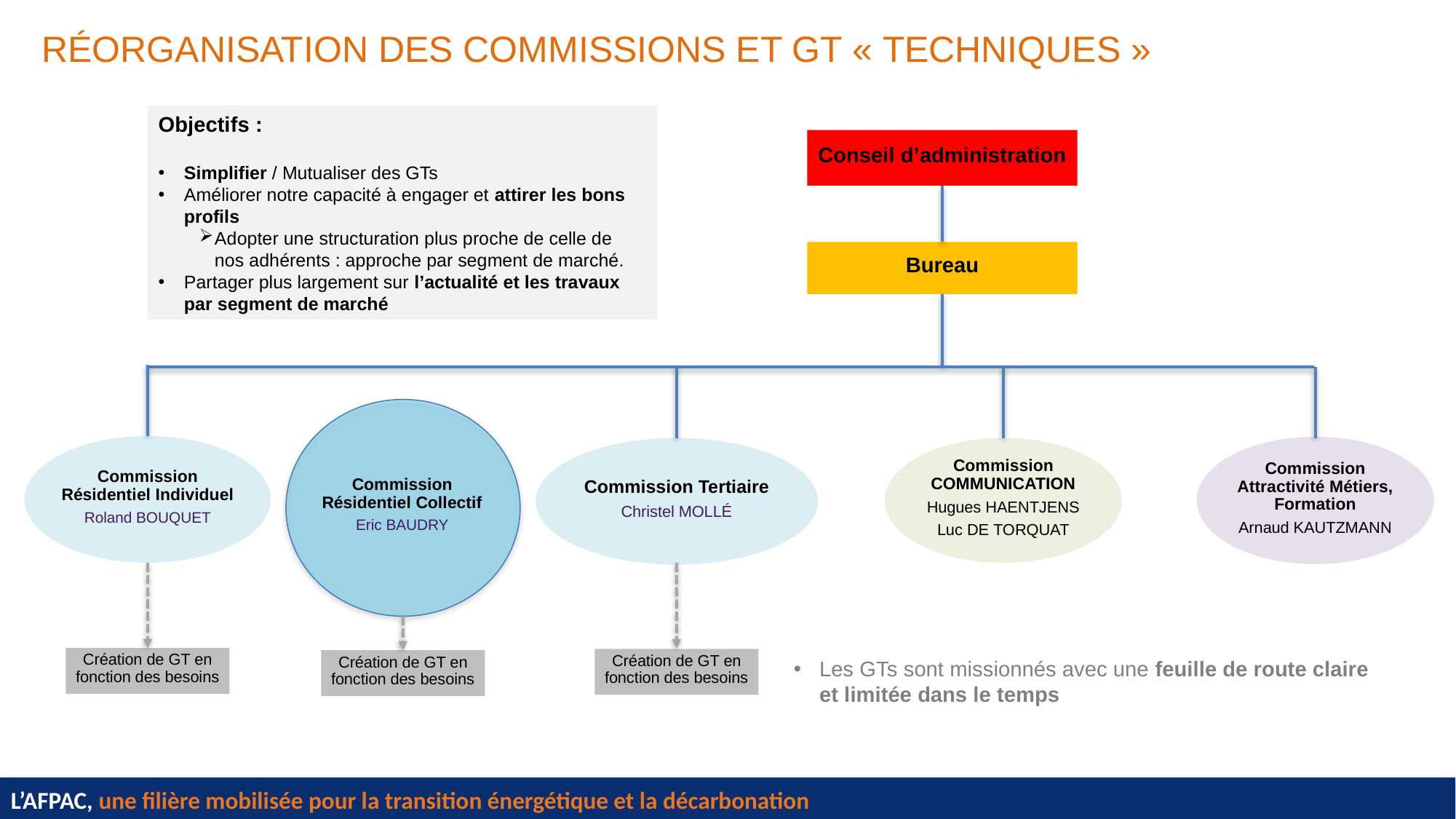

RÉORGANISATION DES COMMISSIONS ET GT « TECHNIQUES »
Objectifs :

Simplifier / Mutualiser des GTs
Améliorer notre capacité à engager et attirer les bons profils
Adopter une structuration plus proche de celle de nos adhérents : approche par segment de marché.
Partager plus largement sur l’actualité et les travaux par segment de marché
Conseil d’administration
Bureau

Commission Résidentiel Individuel
Roland BOUQUET
Commission Attractivité Métiers, Formation
Arnaud KAUTZMANN
Commission Tertiaire
Christel MOLLÉ
Commission COMMUNICATION
Hugues HAENTJENS
Luc DE TORQUAT
Commission Résidentiel Collectif
Eric BAUDRY
Création de GT en fonction des besoins
Création de GT en fonction des besoins
Création de GT en fonction des besoins
Les GTs sont missionnés avec une feuille de route claire et limitée dans le temps